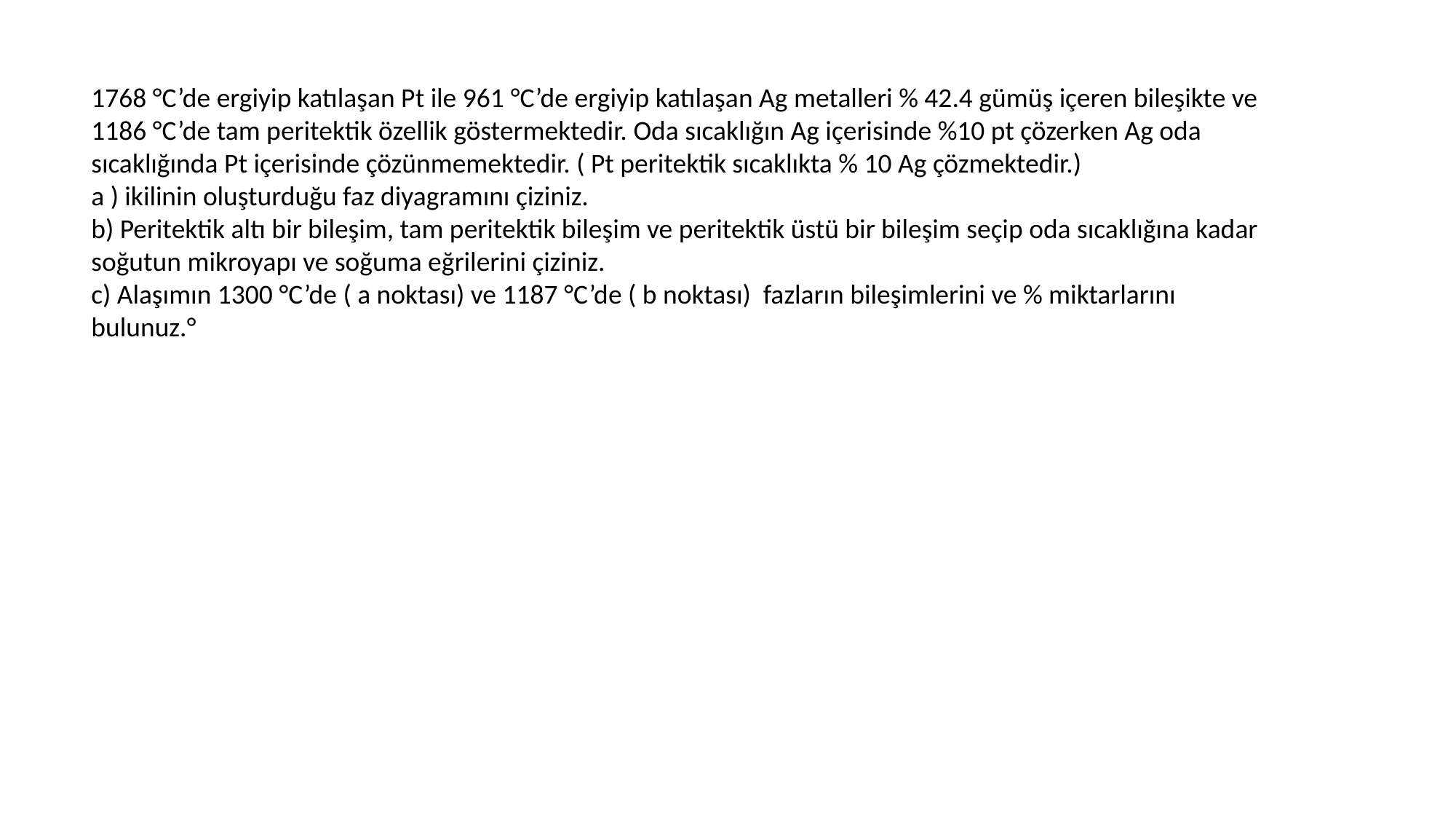

1768 °C’de ergiyip katılaşan Pt ile 961 °C’de ergiyip katılaşan Ag metalleri % 42.4 gümüş içeren bileşikte ve 1186 °C’de tam peritektik özellik göstermektedir. Oda sıcaklığın Ag içerisinde %10 pt çözerken Ag oda sıcaklığında Pt içerisinde çözünmemektedir. ( Pt peritektik sıcaklıkta % 10 Ag çözmektedir.)
a ) ikilinin oluşturduğu faz diyagramını çiziniz.
b) Peritektik altı bir bileşim, tam peritektik bileşim ve peritektik üstü bir bileşim seçip oda sıcaklığına kadar soğutun mikroyapı ve soğuma eğrilerini çiziniz.
c) Alaşımın 1300 °C’de ( a noktası) ve 1187 °C’de ( b noktası)  fazların bileşimlerini ve % miktarlarını bulunuz.°